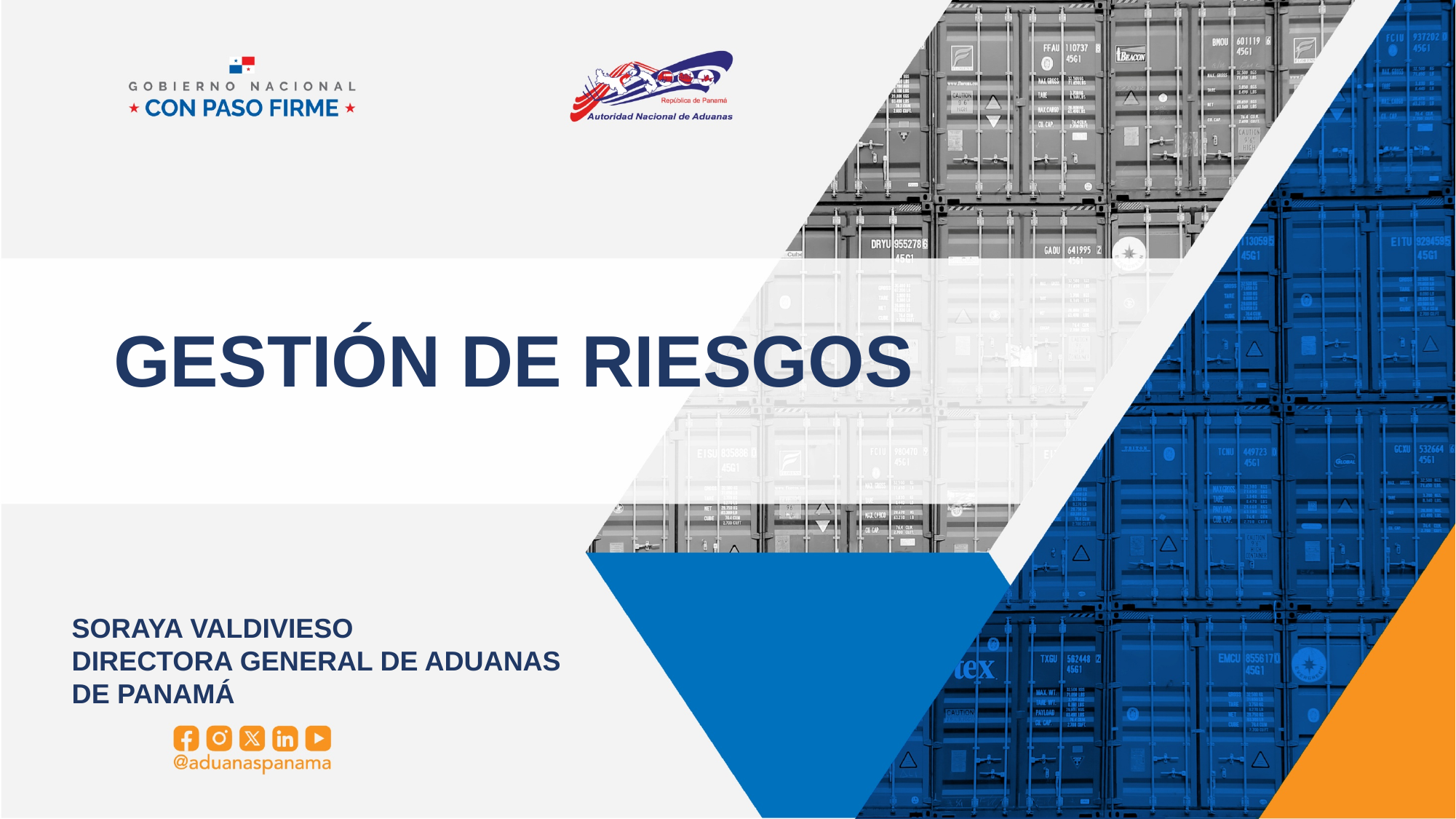

# GESTIÓN DE RIESGOS
SORAYA VALDIVIESO
DIRECTORA GENERAL DE ADUANAS DE PANAMÁ